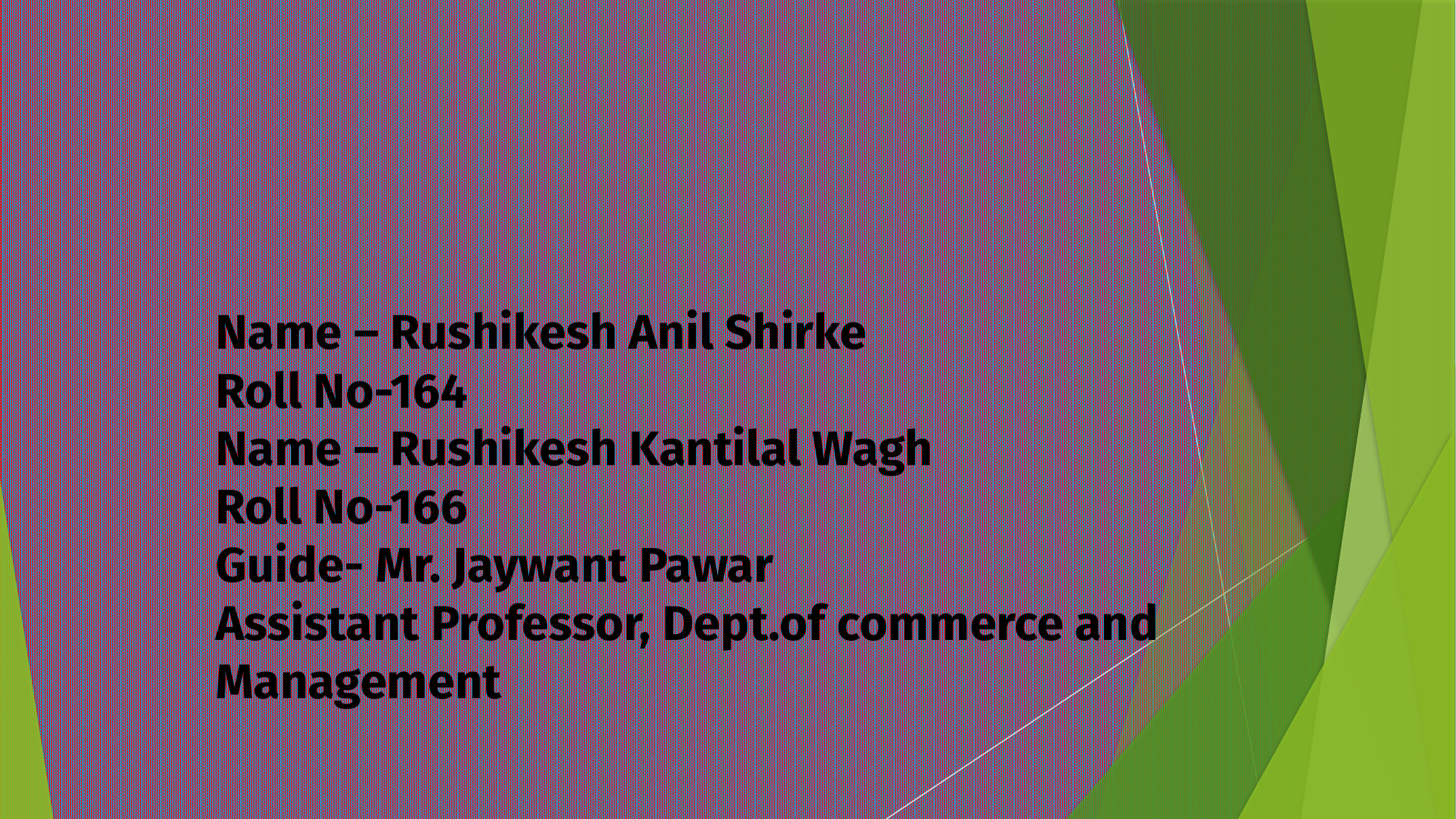

Name – Rushikesh Anil Shirke
Roll No-164
Name – Rushikesh Kantilal Wagh
Roll No-166
Guide- Mr. Jaywant Pawar
Assistant Professor, Dept.of commerce and Management